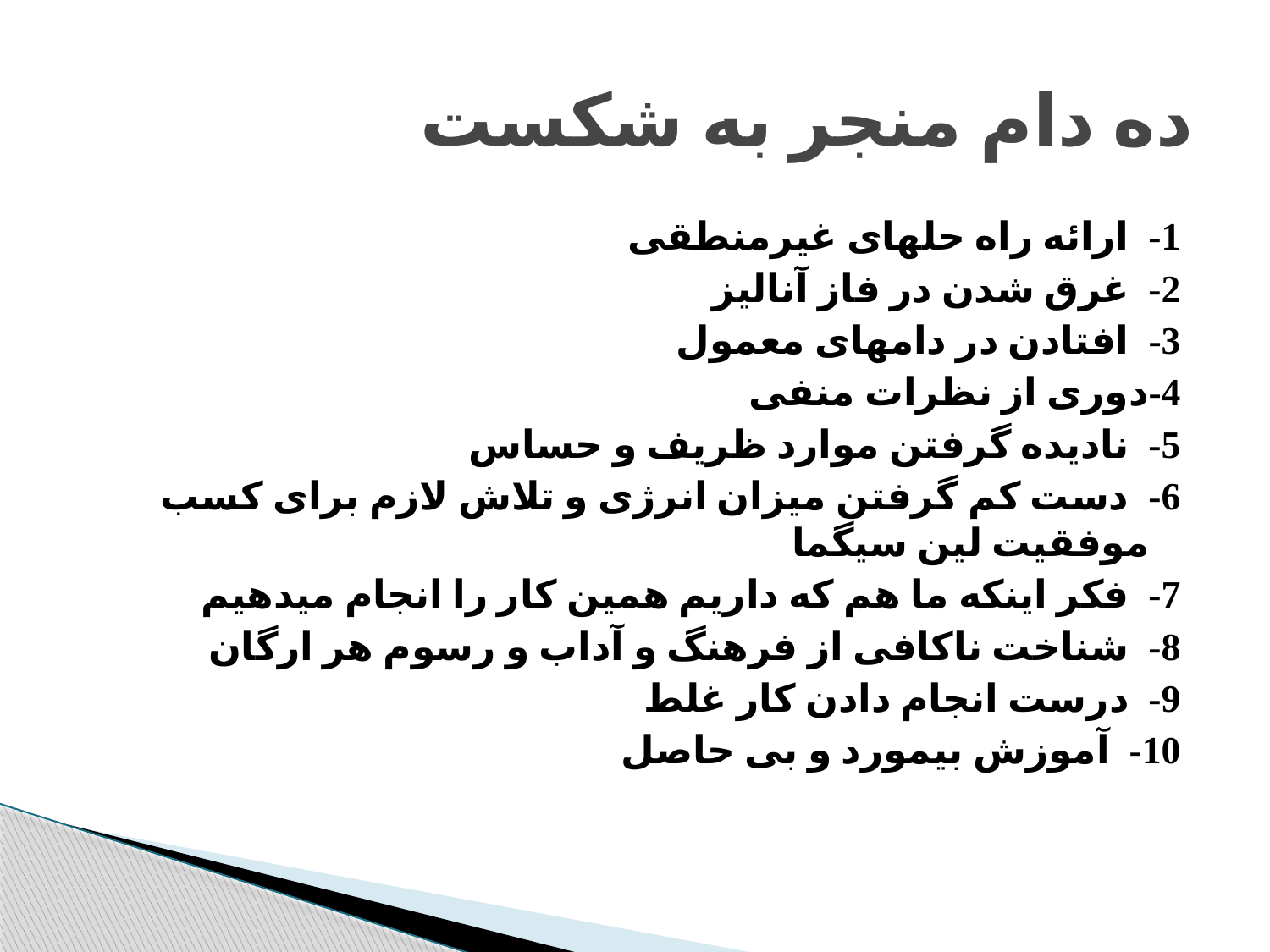

# ده دام منجر به شکست
1-  ارائه راه حلهای غیرمنطقی
2-  غرق شدن در فاز آنالیز
3-  افتادن در دامهای معمول
4-دوری از نظرات منفی
5-  نادیده گرفتن موارد ظریف و حساس
6-  دست کم گرفتن میزان انرژی و تلاش لازم برای کسب موفقیت لین سیگما
7-  فکر اینکه ما هم که داریم همین کار را انجام میدهیم
8-  شناخت ناکافی از فرهنگ و آداب و رسوم هر ارگان
9-  درست انجام دادن کار غلط
10-  آموزش بیمورد و بی حاصل